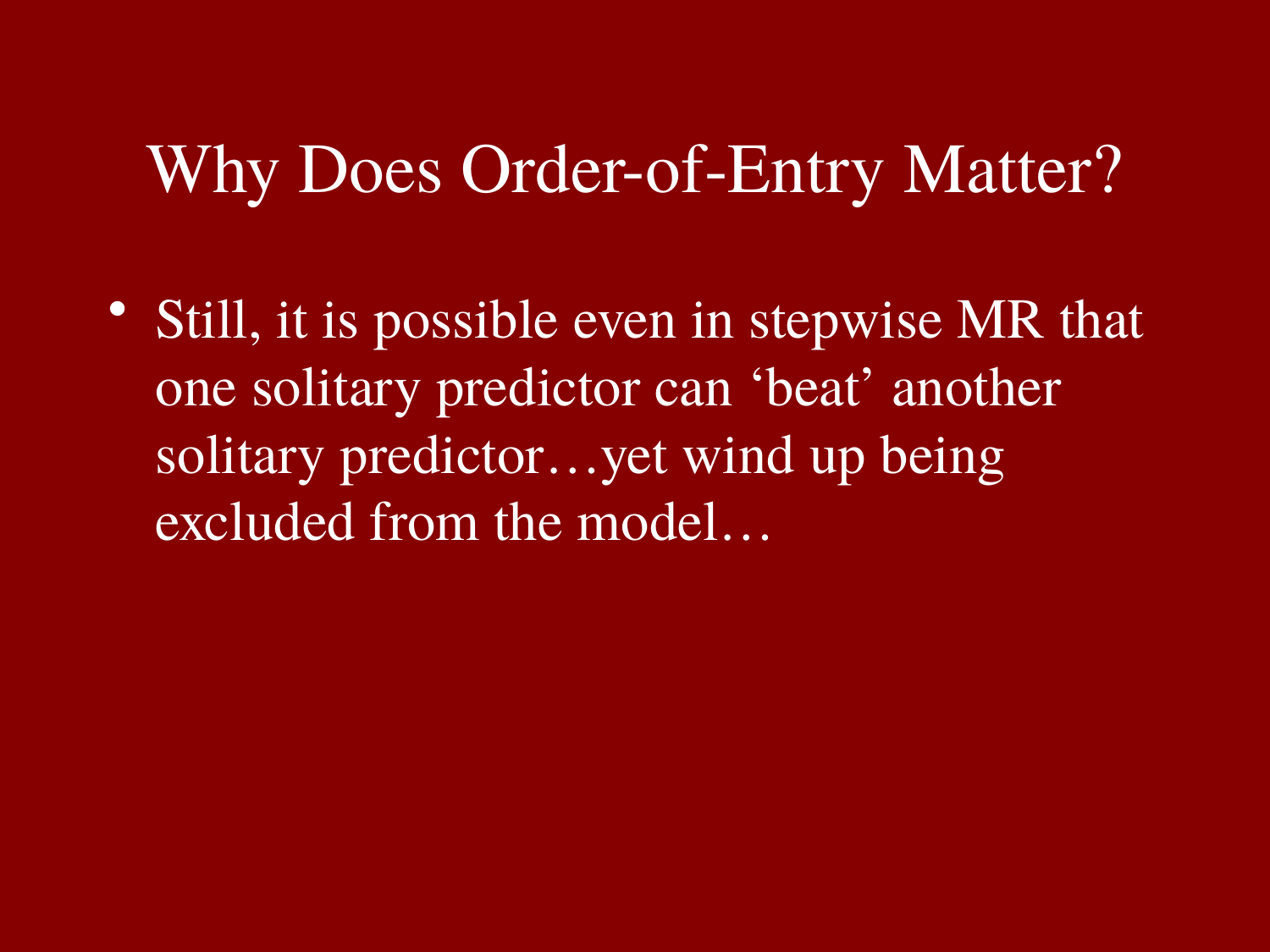

# Why Does Order-of-Entry Matter?
Still, it is possible even in stepwise MR that one solitary predictor can ‘beat’ another solitary predictor…yet wind up being excluded from the model…